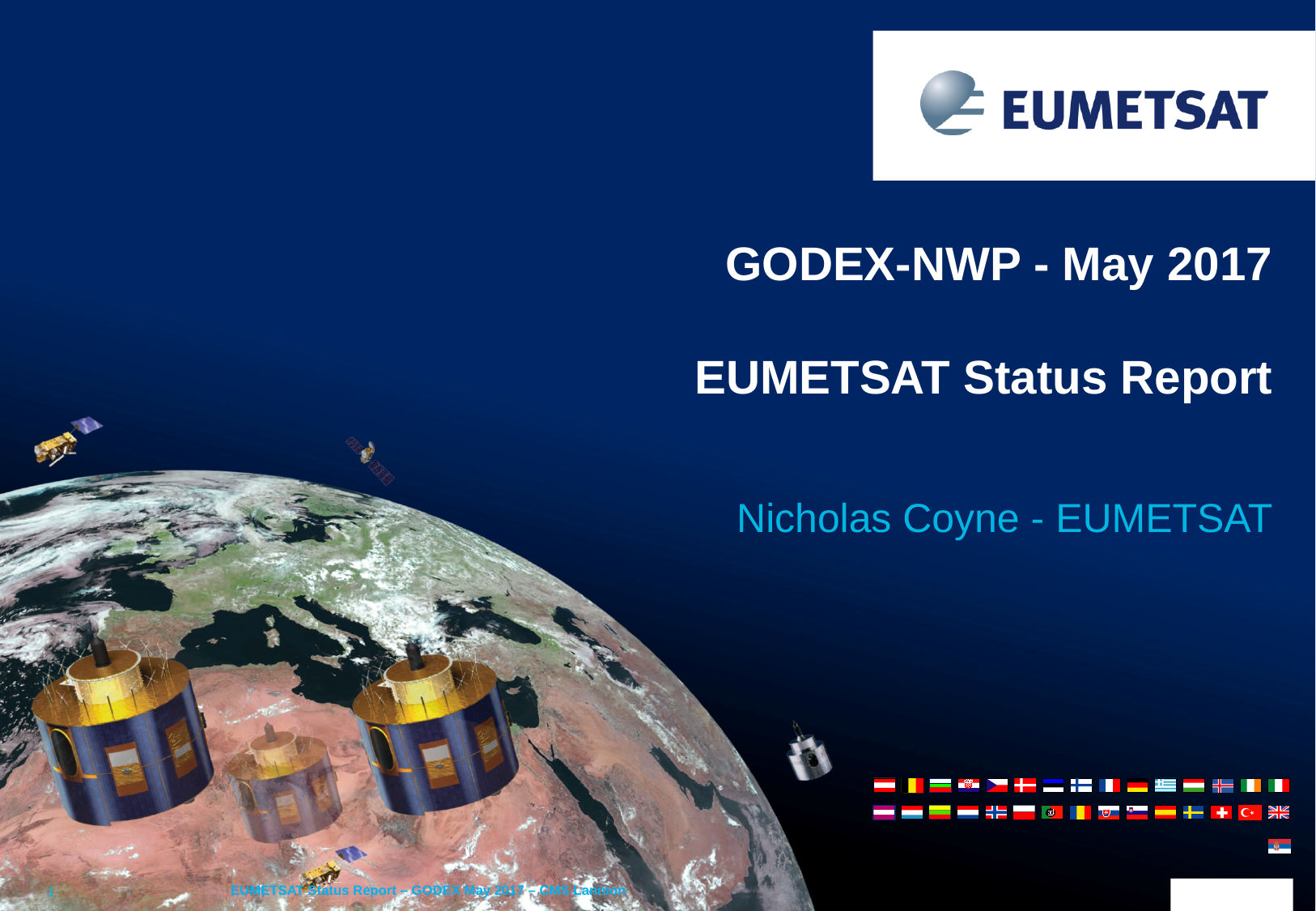

GODEX-NWP - May 2017

EUMETSAT Status Report

Nicholas Coyne - EUMETSAT